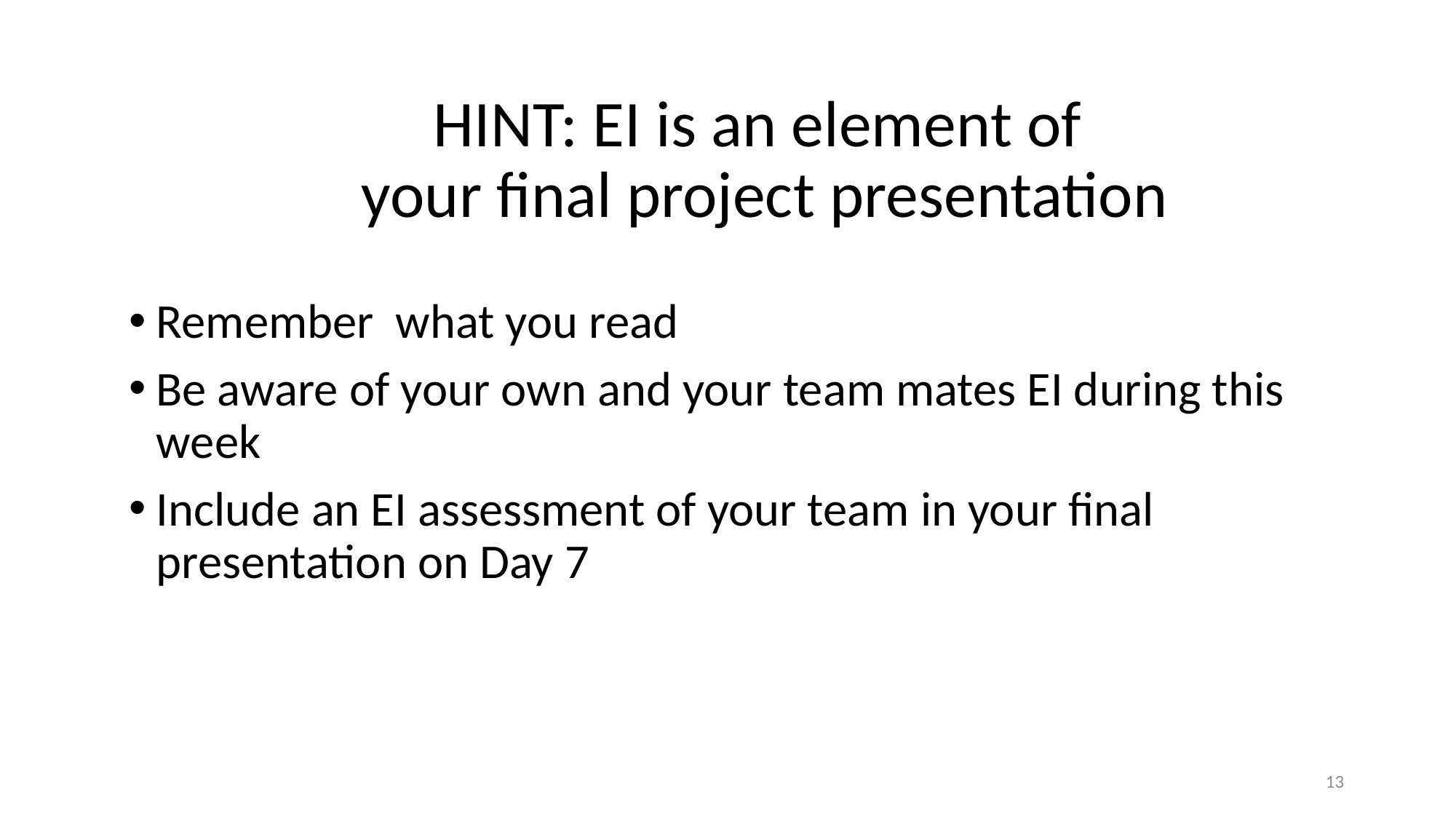

# HINT: EI is an element of your final project presentation
Remember  what you read
Be aware of your own and your team mates EI during this week
Include an EI assessment of your team in your final presentation on Day 7
13